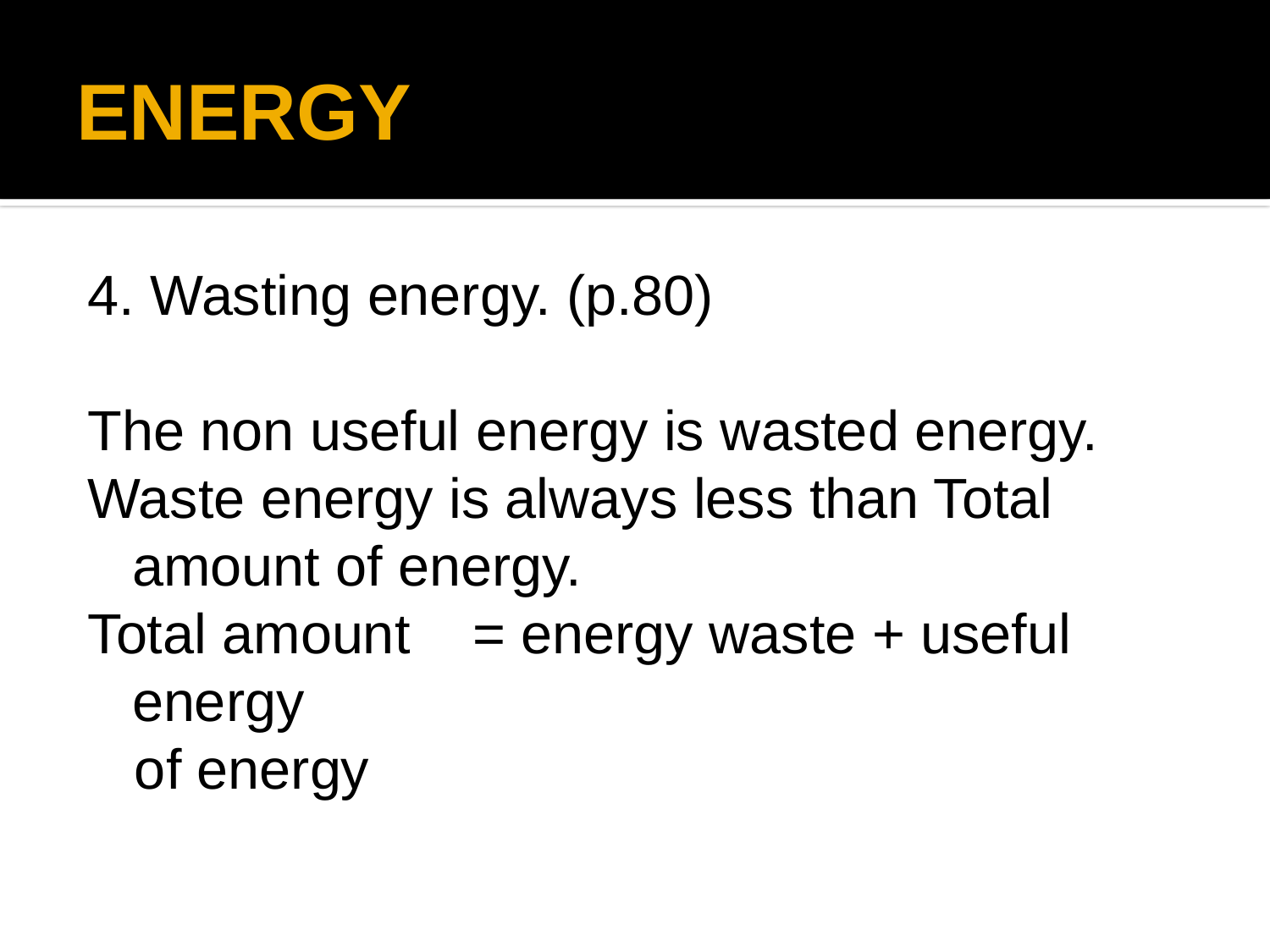

# ENERGY
4. Wasting energy. (p.80)

The non useful energy is wasted energy.
Waste energy is always less than Total amount of energy.
Total amount    = energy waste + useful energy
   of energy